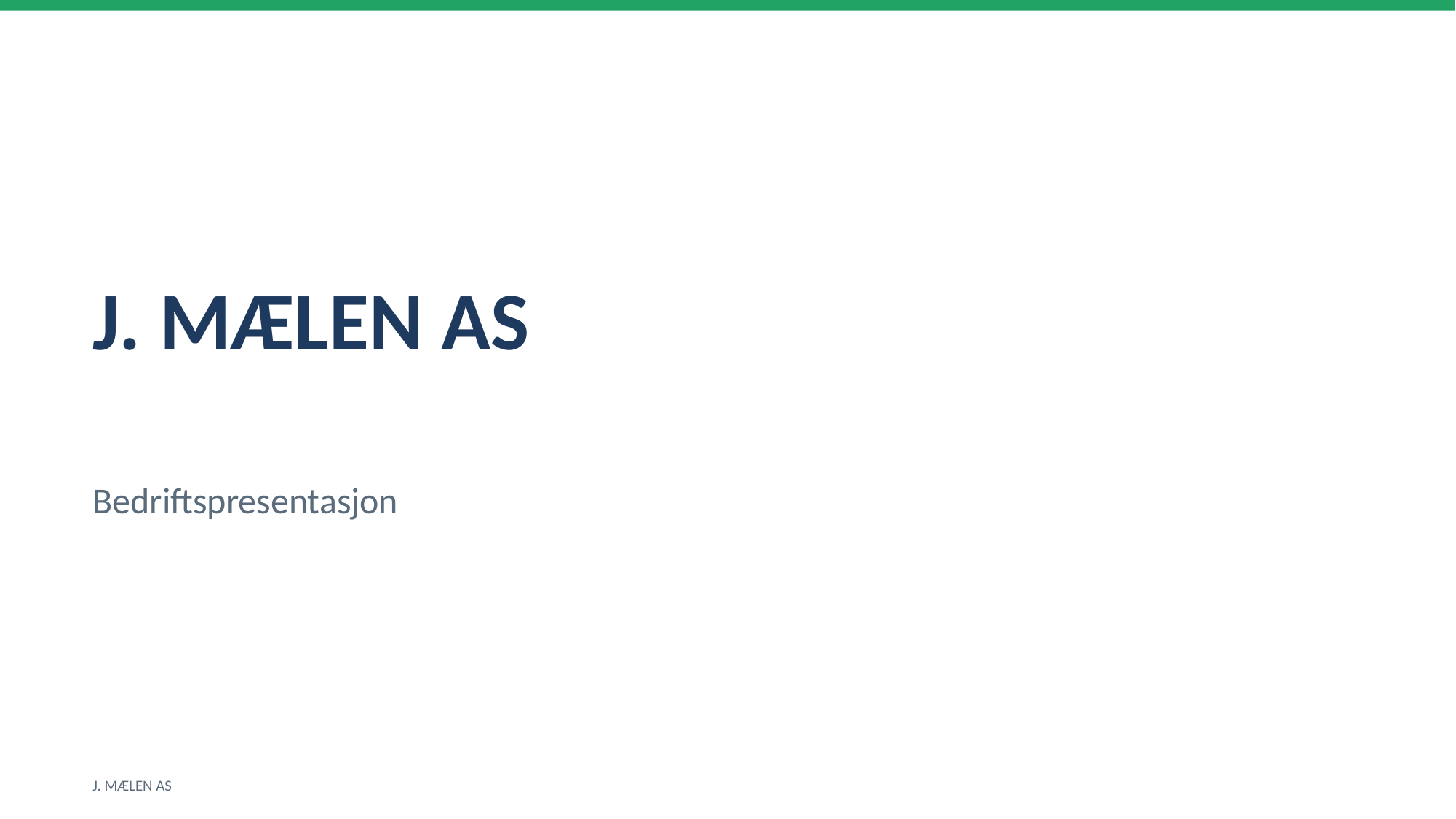

J. MÆLEN AS
Bedriftspresentasjon
J. MÆLEN AS